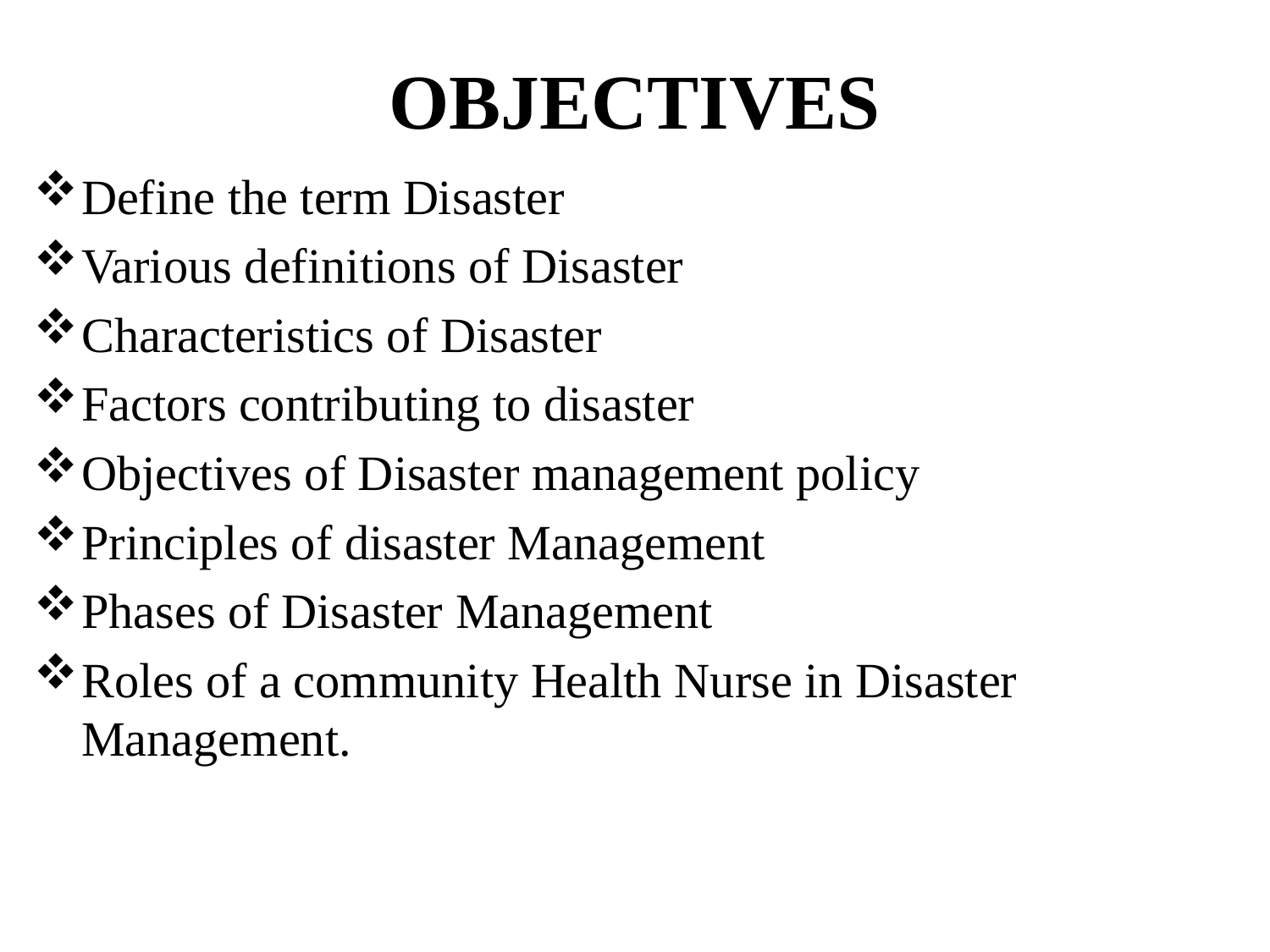

# OBJECTIVES
Define the term Disaster
Various definitions of Disaster
Characteristics of Disaster
Factors contributing to disaster
Objectives of Disaster management policy
Principles of disaster Management
Phases of Disaster Management
Roles of a community Health Nurse in Disaster Management.